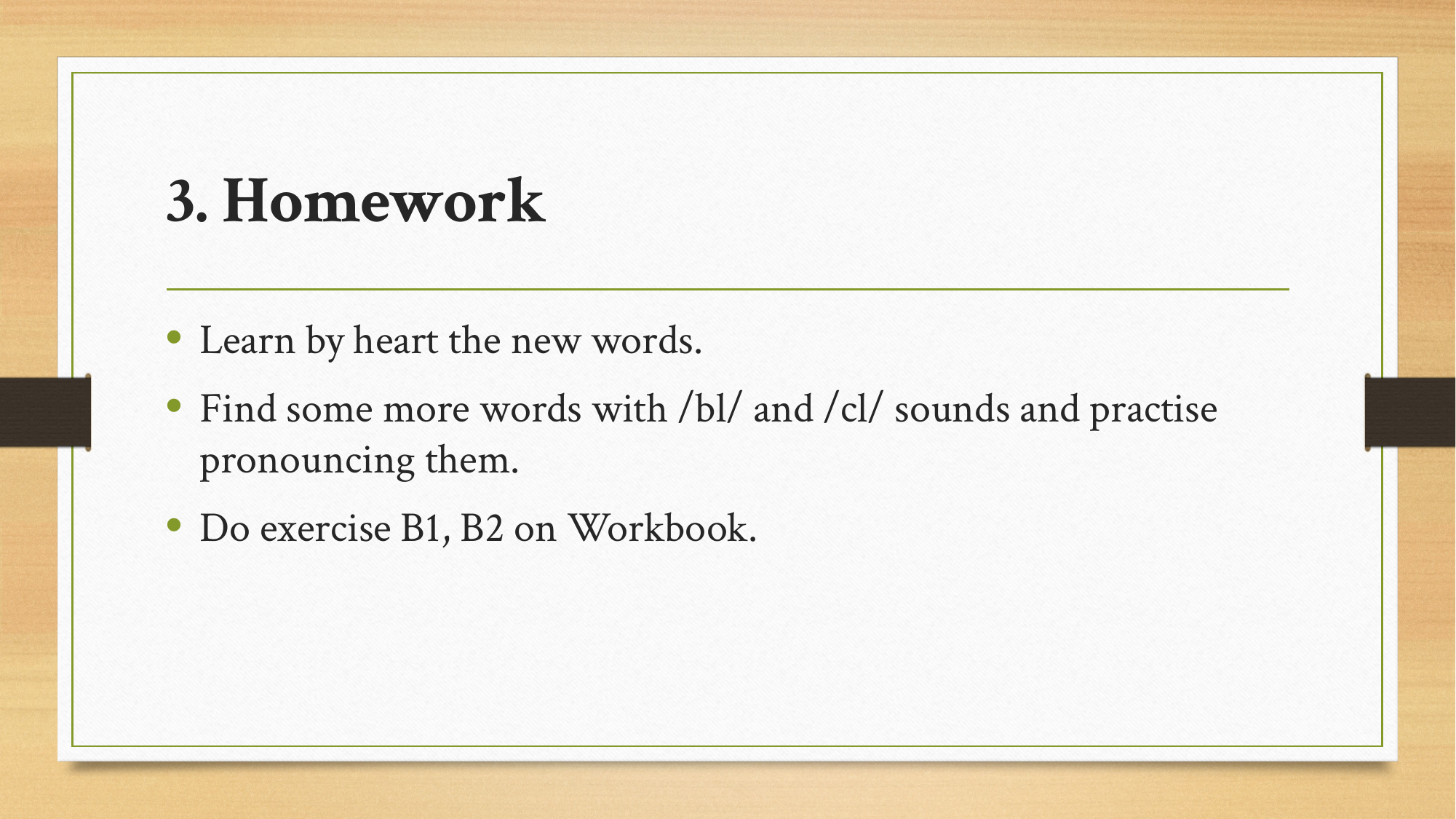

# 3. Homework
Learn by heart the new words.
Find some more words with /bl/ and /cl/ sounds and practise pronouncing them.
Do exercise B1, B2 on Workbook.